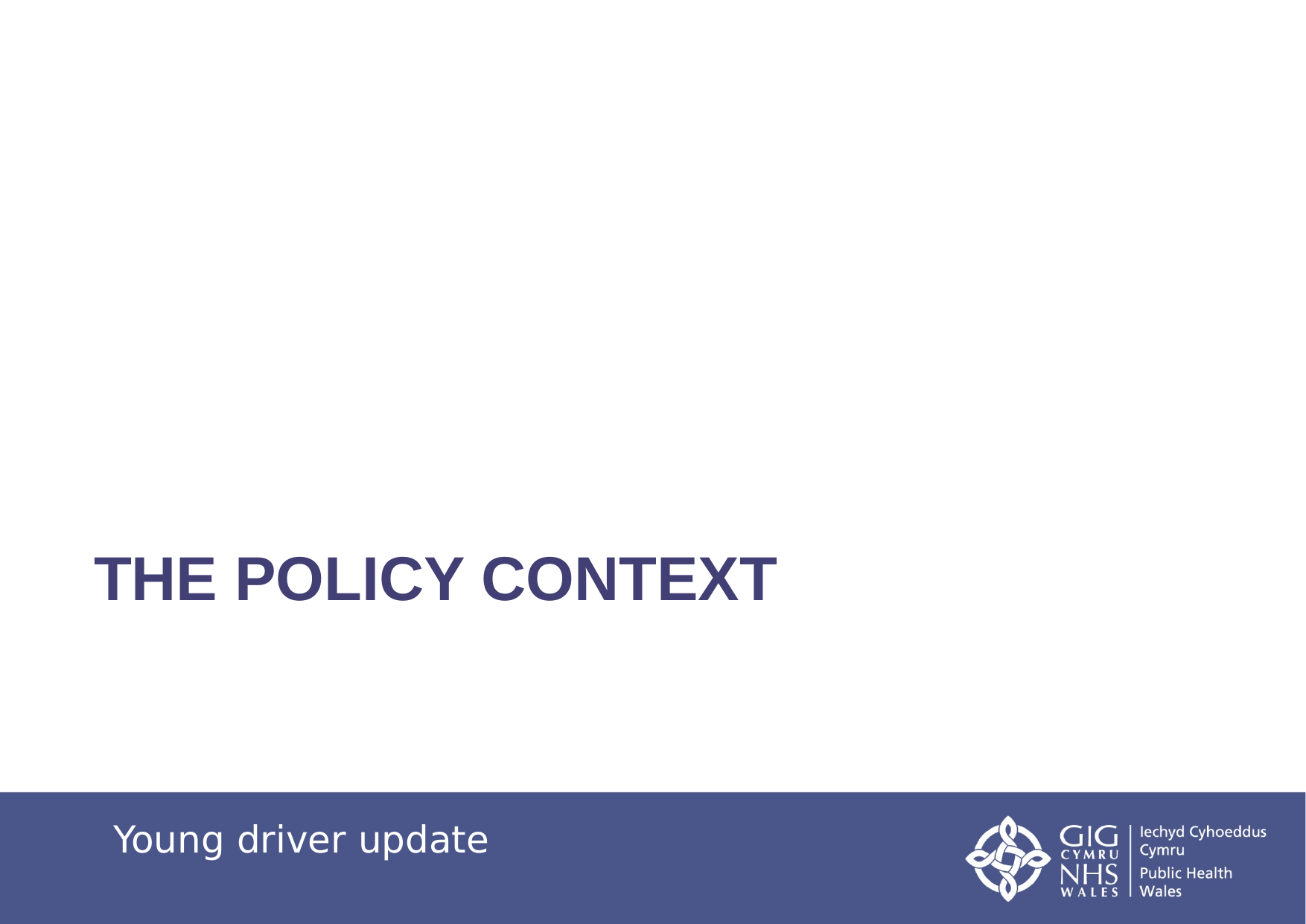

# The policy context
Young driver update